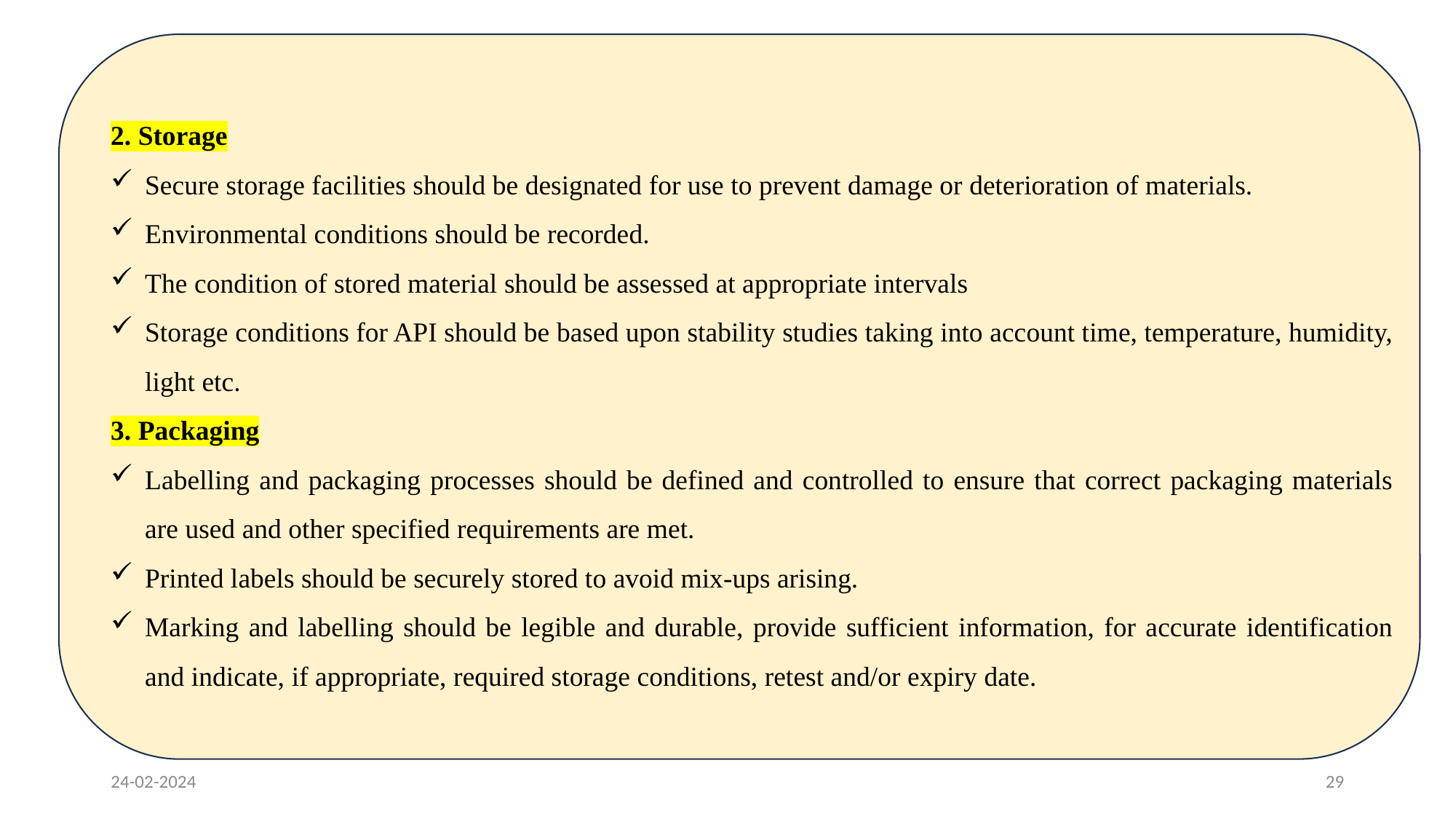

2. Storage
Secure storage facilities should be designated for use to prevent damage or deterioration of materials.
Environmental conditions should be recorded.
The condition of stored material should be assessed at appropriate intervals
Storage conditions for API should be based upon stability studies taking into account time, temperature, humidity, light etc.
3. Packaging
Labelling and packaging processes should be defined and controlled to ensure that correct packaging materials are used and other specified requirements are met.
Printed labels should be securely stored to avoid mix-ups arising.
Marking and labelling should be legible and durable, provide sufficient information, for accurate identification and indicate, if appropriate, required storage conditions, retest and/or expiry date.
24-02-2024
29